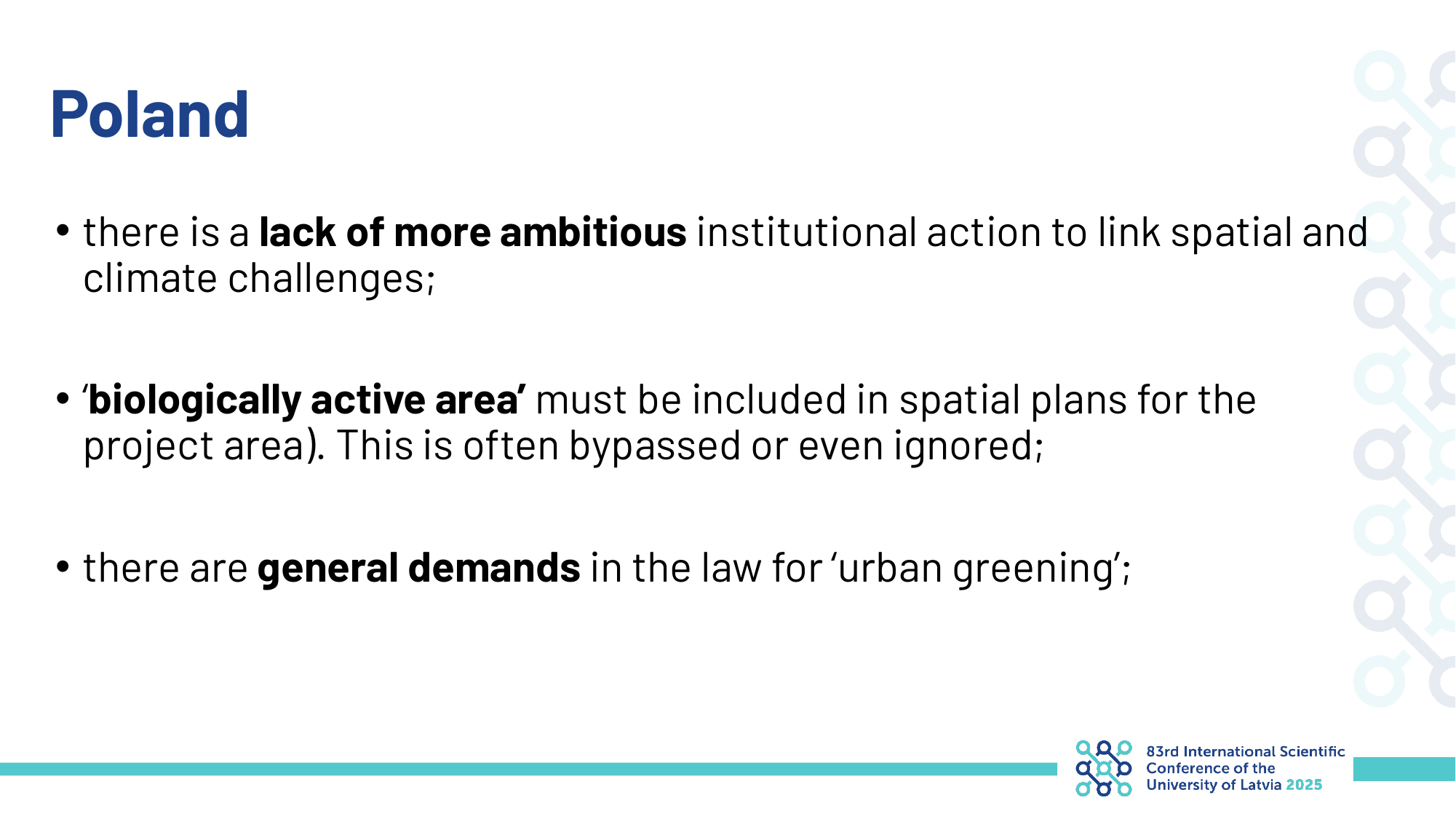

# Poland
there is a lack of more ambitious institutional action to link spatial and climate challenges;

‘biologically active area’ must be included in spatial plans for the project area). This is often bypassed or even ignored;

there are general demands in the law for ‘urban greening’;